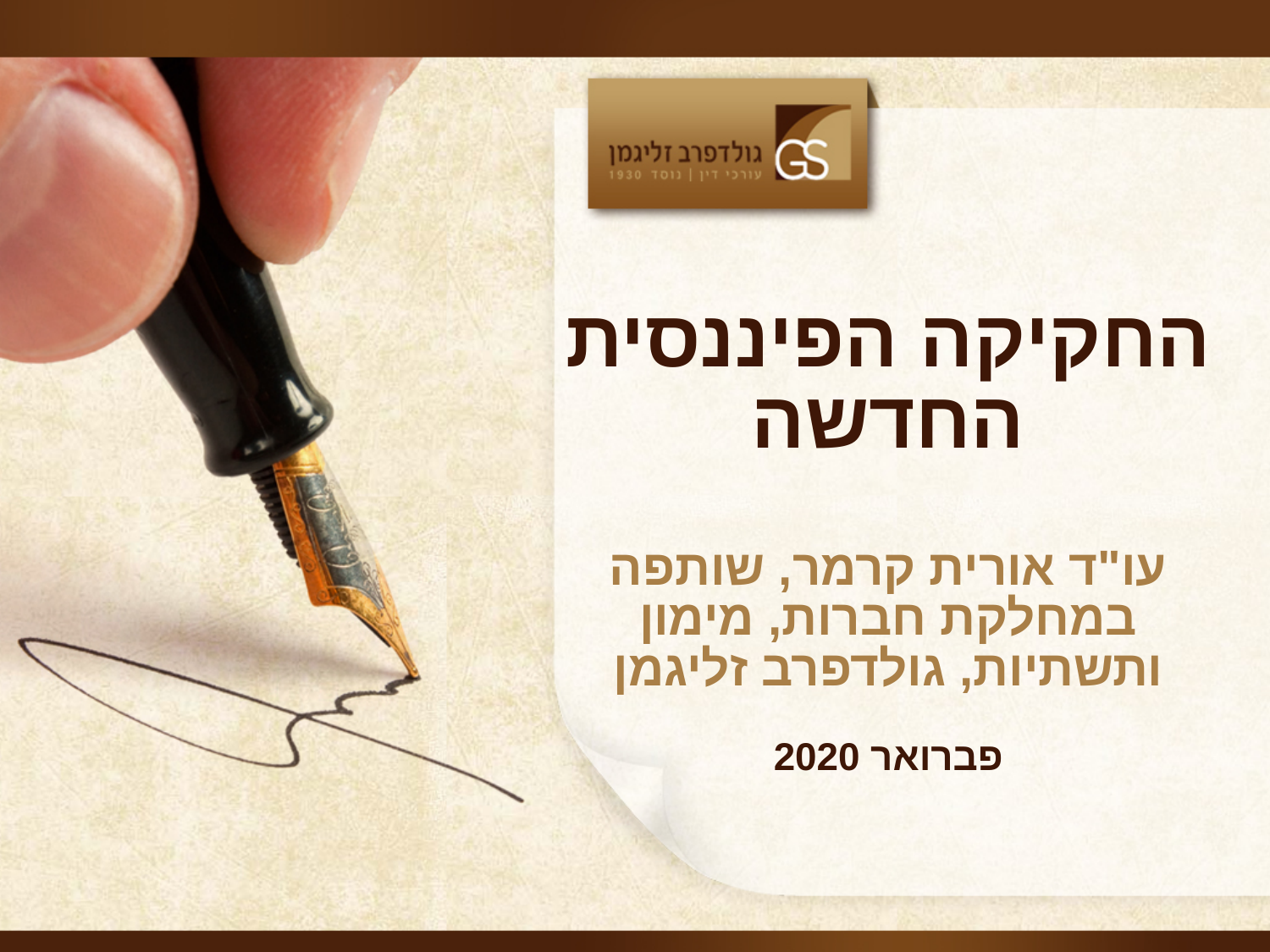

# החקיקה הפיננסית החדשה עו"ד אורית קרמר, שותפה במחלקת חברות, מימון ותשתיות, גולדפרב זליגמן פברואר 2020